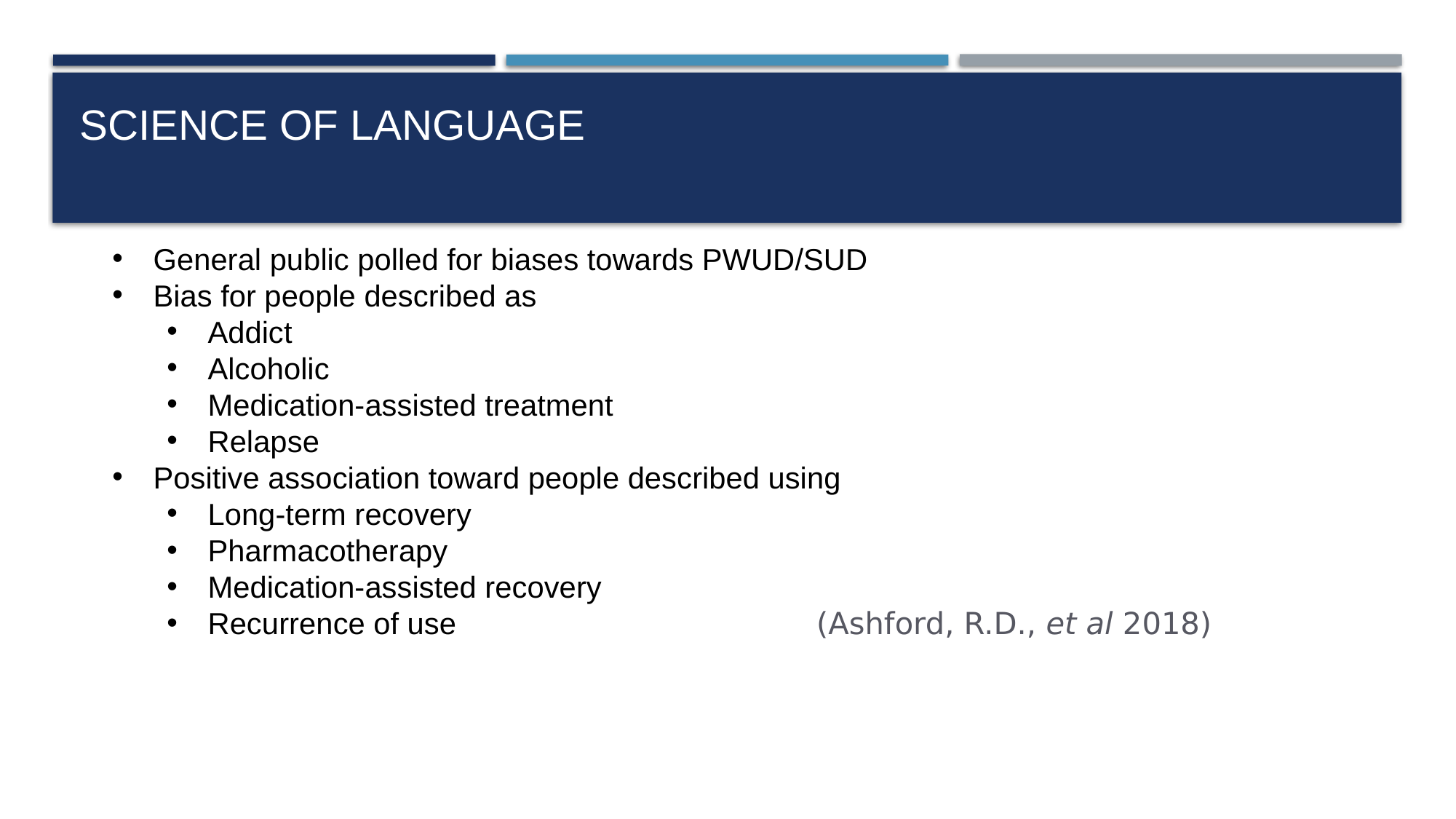

# Science of Language
General public polled for biases towards PWUD/SUD
Bias for people described as
Addict
Alcoholic
Medication-assisted treatment
Relapse
Positive association toward people described using
Long-term recovery
Pharmacotherapy
Medication-assisted recovery
Recurrence of use                                           (Ashford, R.D., et al 2018)